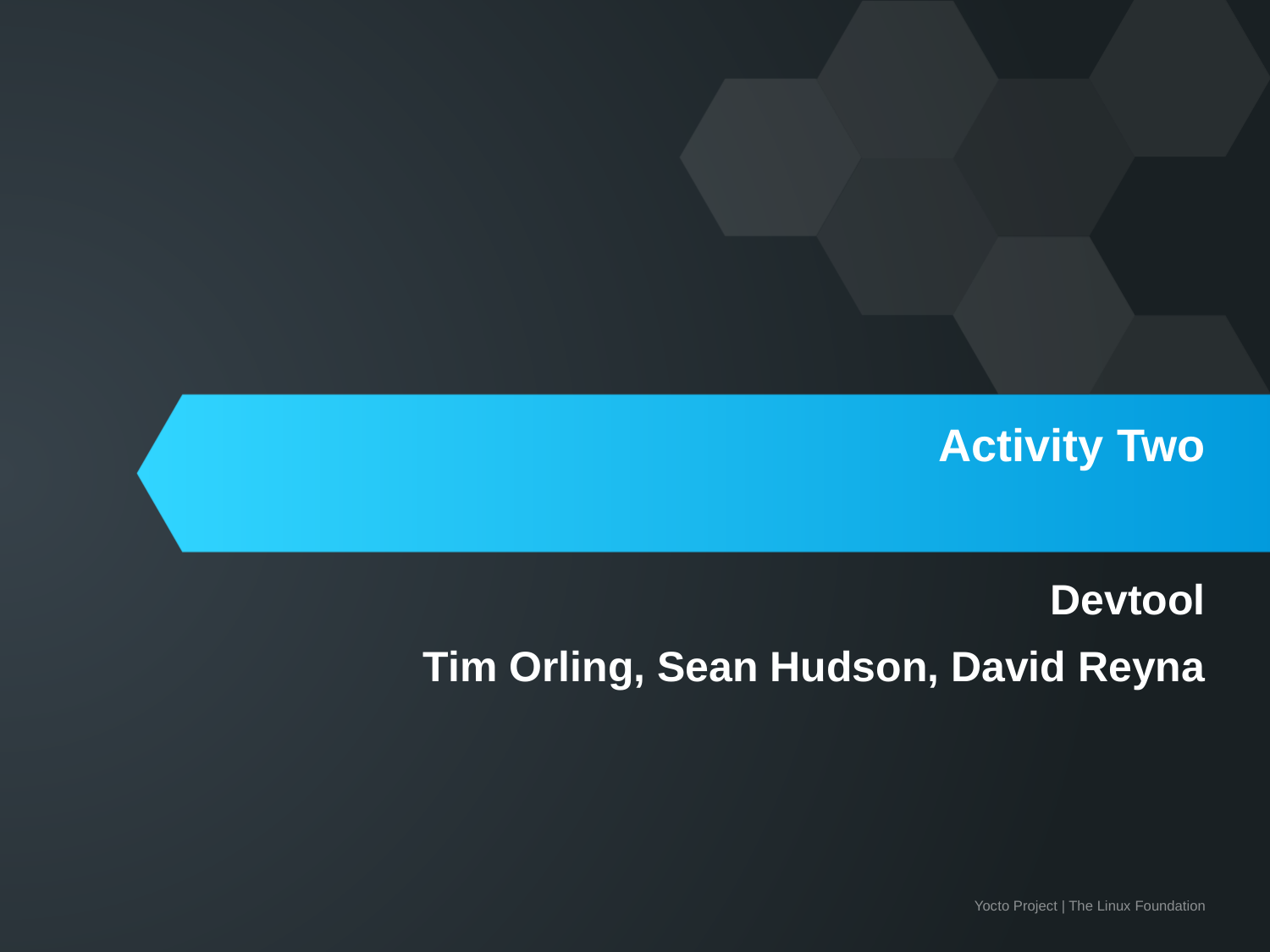

# Activity Two
Devtool
Tim Orling, Sean Hudson, David Reyna